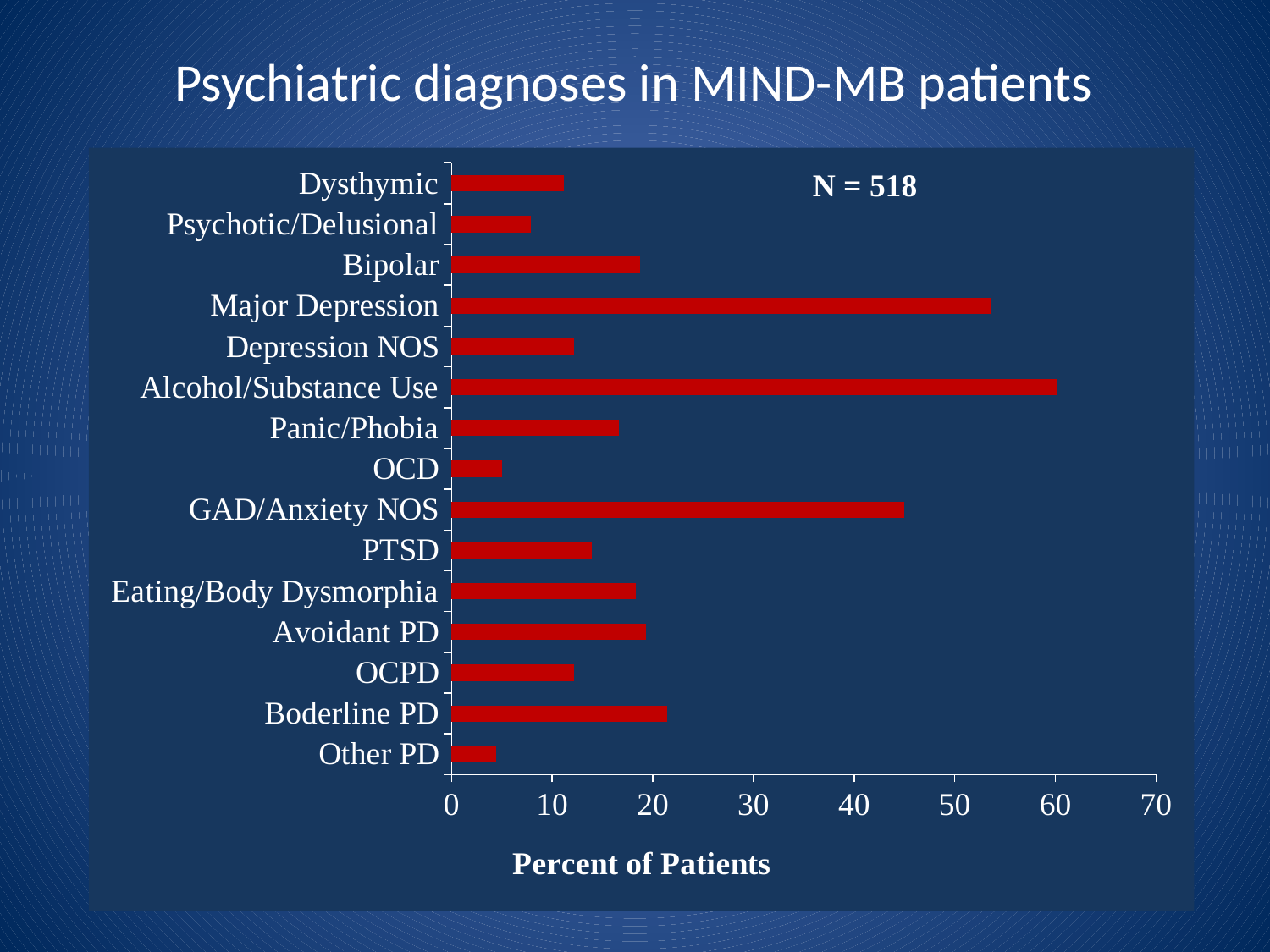

Psychiatric diagnoses in MIND-MB patients

### Chart

| Category |  |
|---|---|
| Dysthymic | 11.196911196911197 |
| Psychotic/Delusional | 7.915057915057915 |
| Bipolar | 18.725868725868725 |
| Major Depression | 53.66795366795367 |
| Depression NOS | 12.16216216216216 |
| Alcohol/Substance Use | 60.231660231660236 |
| Panic/Phobia | 16.6023166023166 |
| OCD | 5.019305019305019 |
| GAD/Anxiety NOS | 44.98069498069498 |
| PTSD | 13.8996138996139 |
| Eating/Body Dysmorphia | 18.33976833976834 |
| Avoidant PD | 19.305019305019307 |
| OCPD | 12.16216216216216 |
| Boderline PD | 21.428571428571427 |
| Other PD | 4.440154440154441 |
N = 518